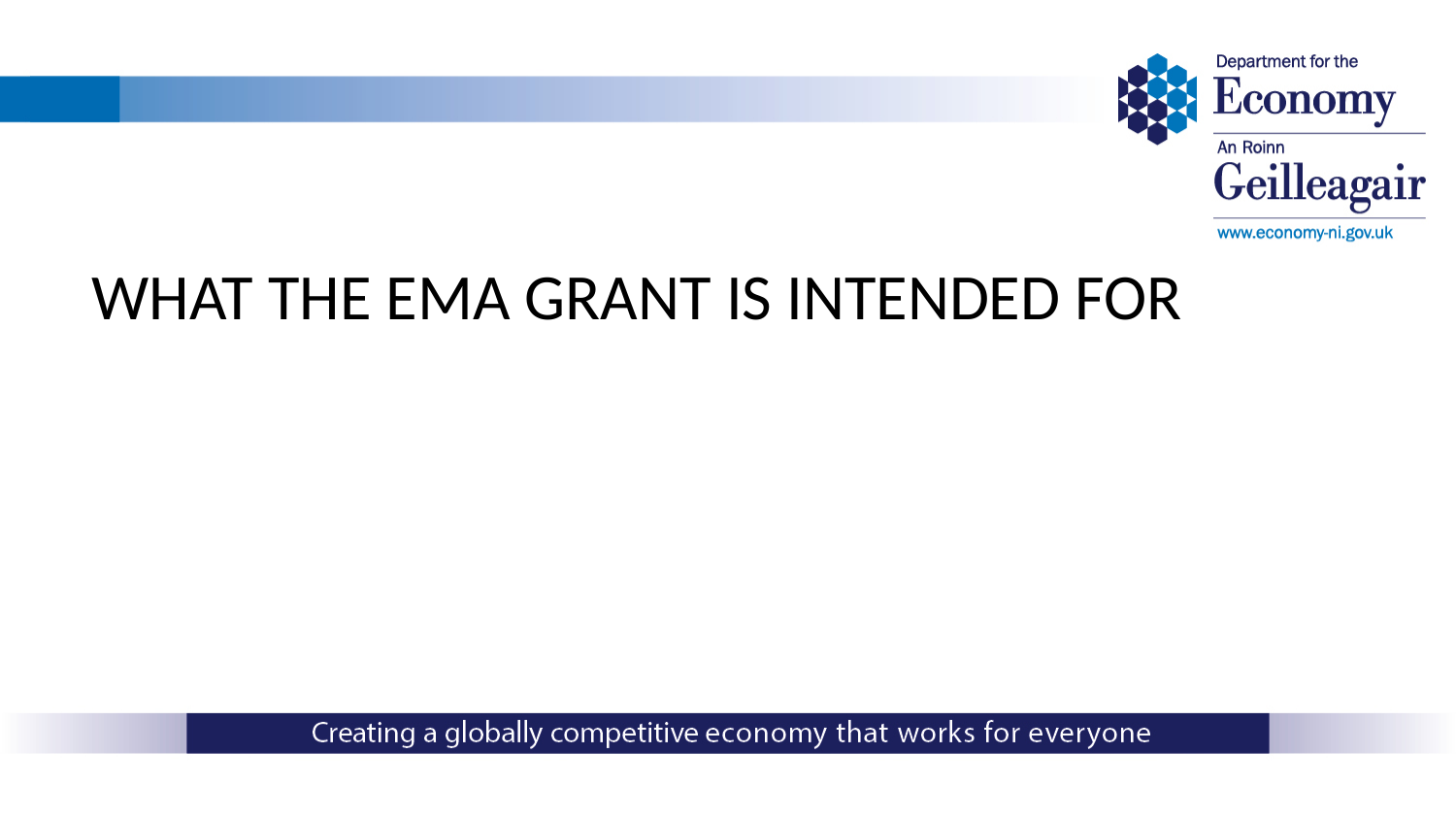

WHAT THE EMA GRANT IS INTENDED FOR